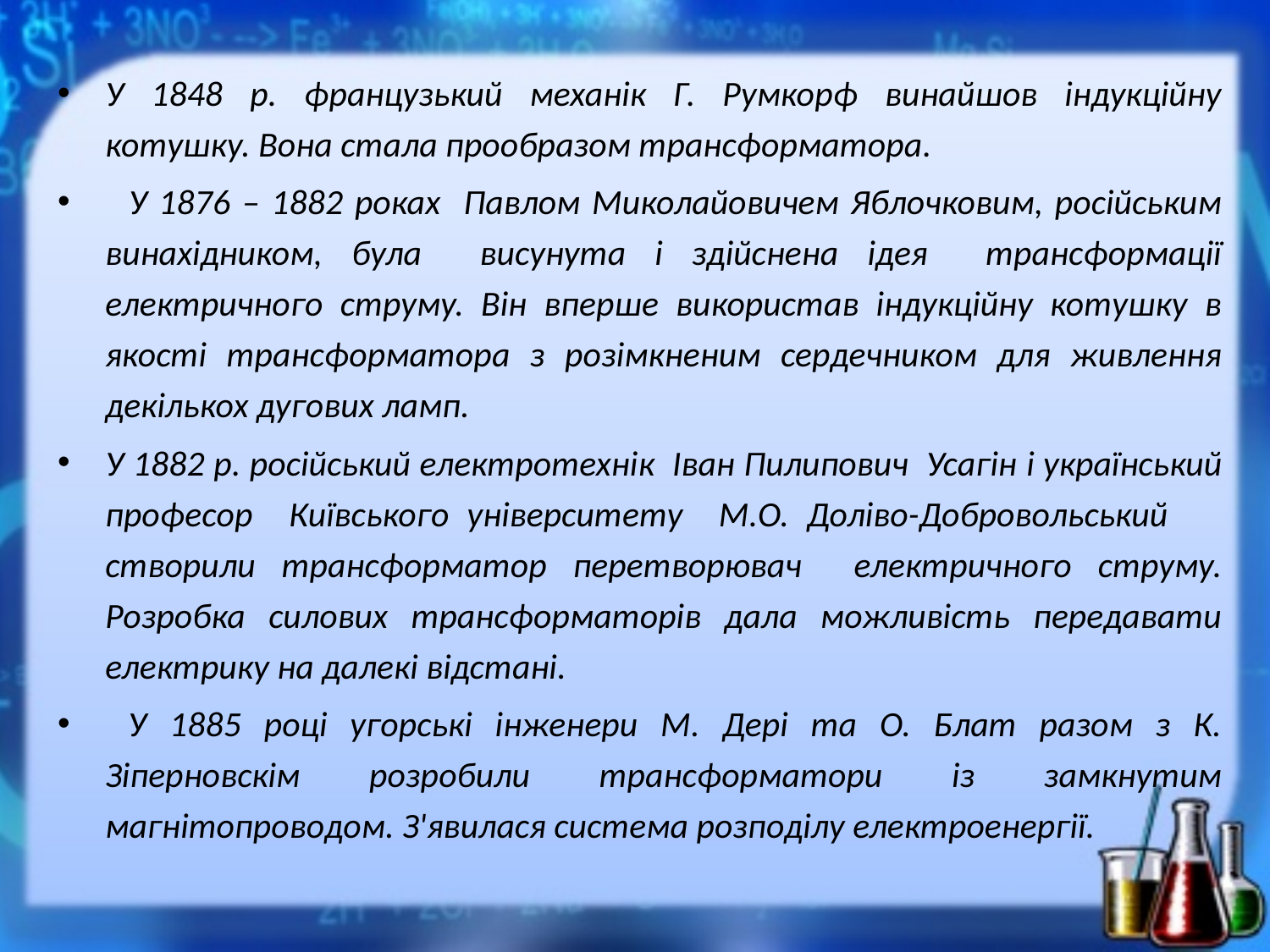

У 1848 р. французький механік Г. Румкорф винайшов індукційну котушку. Вона стала прообразом трансформатора.
  У 1876 – 1882 роках  Павлом Миколайовичем Яблочковим, російським винахідником, була  висунута і здійснена ідея  трансформації електричного струму. Він вперше використав індукційну котушку в якості трансформатора з розімкненим сердечником для живлення декількох дугових ламп.
У 1882 р. російський електротехнік  Іван Пилипович  Усагін і український професор  Київського університету  М.О. Доліво-Добровольський    створили трансформатор перетворювач  електричного струму. Розробка силових трансформаторів дала можливість передавати електрику на далекі відстані.
 У 1885 році угорські інженери М. Дері та О. Блат разом з К. Зіперновскім розробили трансформатори із замкнутим магнітопроводом. З'явилася система розподілу електроенергії.